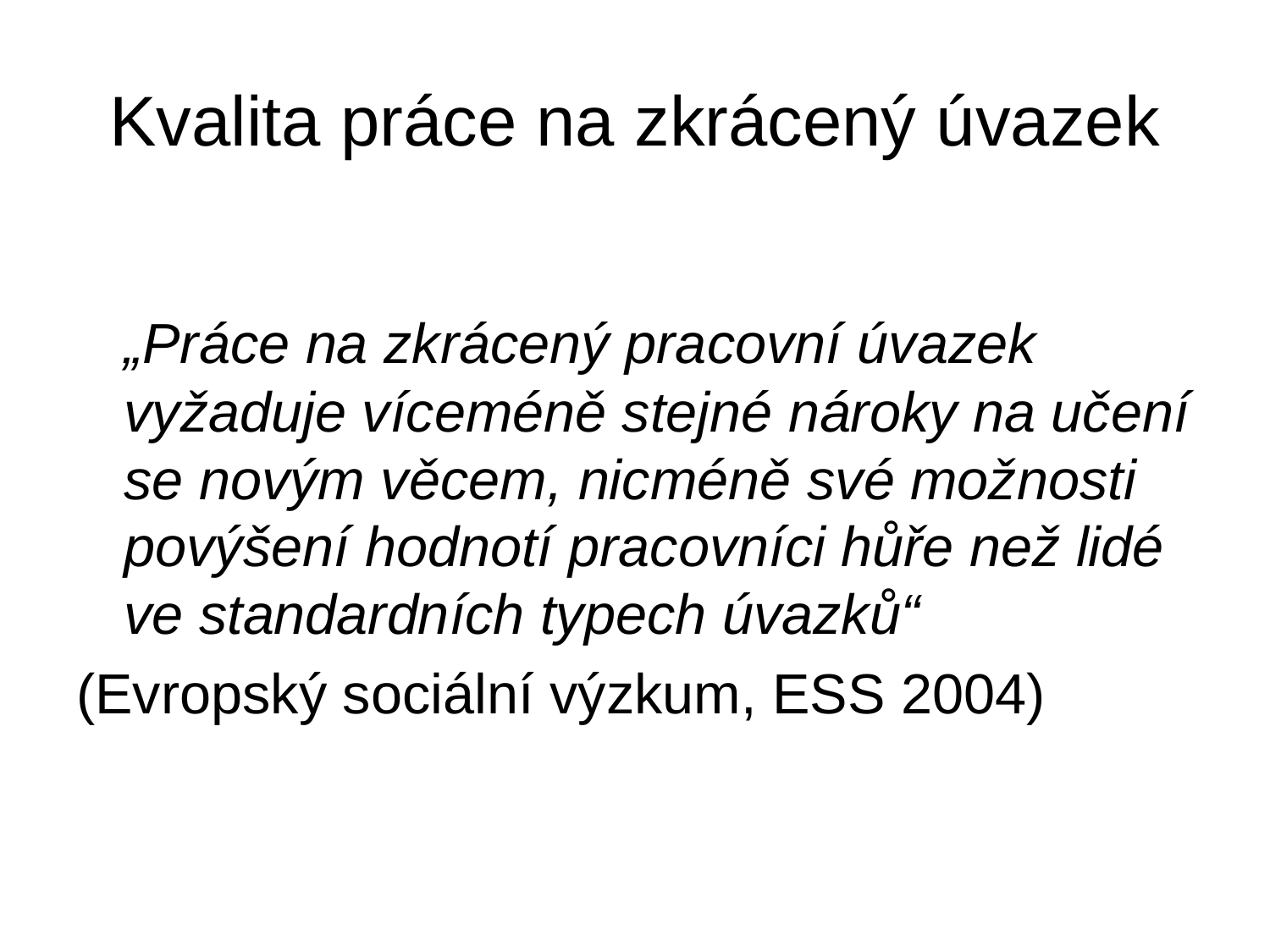

# Kvalita práce na zkrácený úvazek

	„Práce na zkrácený pracovní úvazek vyžaduje víceméně stejné nároky na učení se novým věcem, nicméně své možnosti povýšení hodnotí pracovníci hůře než lidé ve standardních typech úvazků“
(Evropský sociální výzkum, ESS 2004)